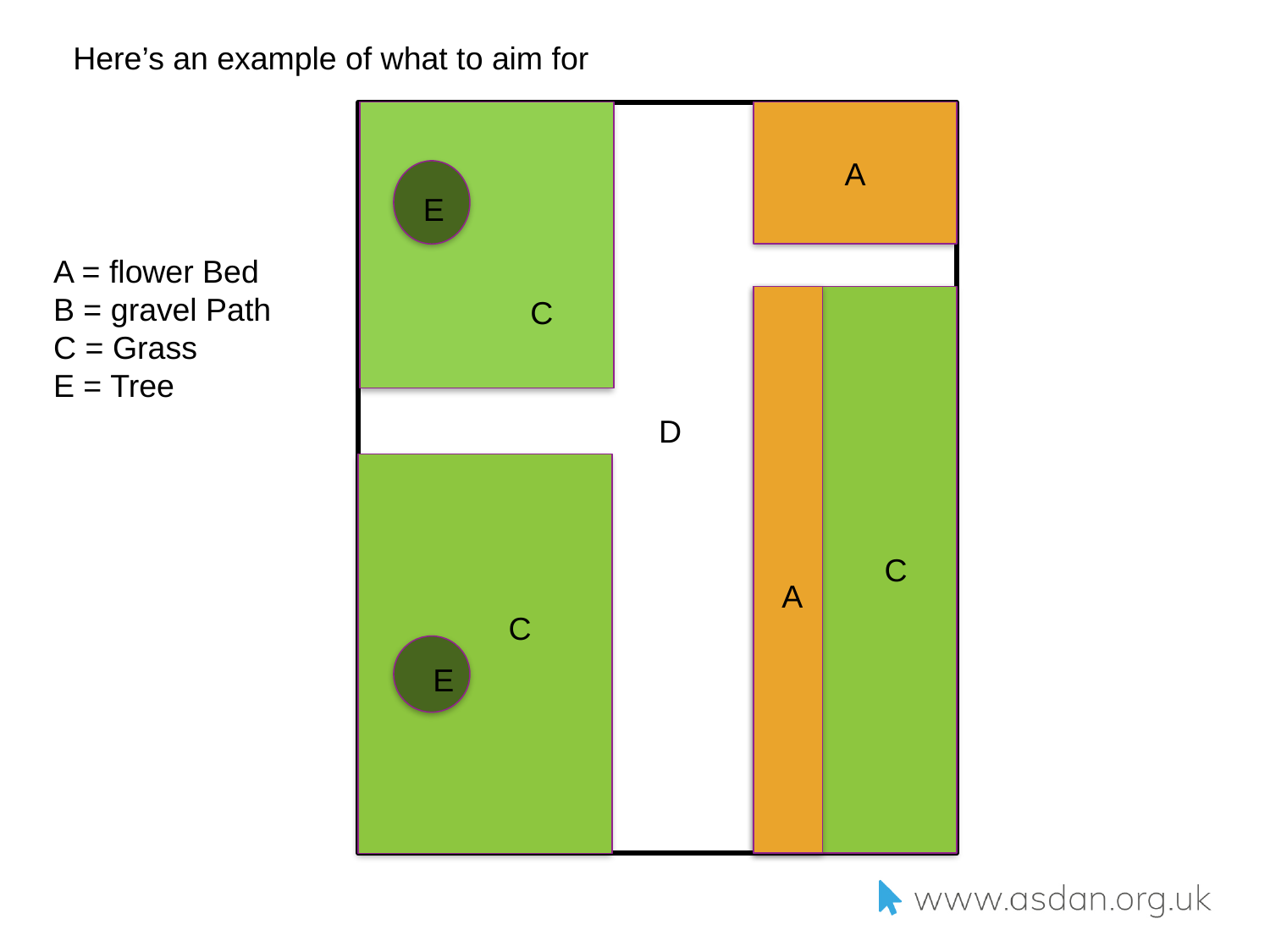

Here’s an example of what to aim for

A

E
C

D

C
A
C

E
A = flower Bed
B = gravel Path
C = Grass
E = Tree